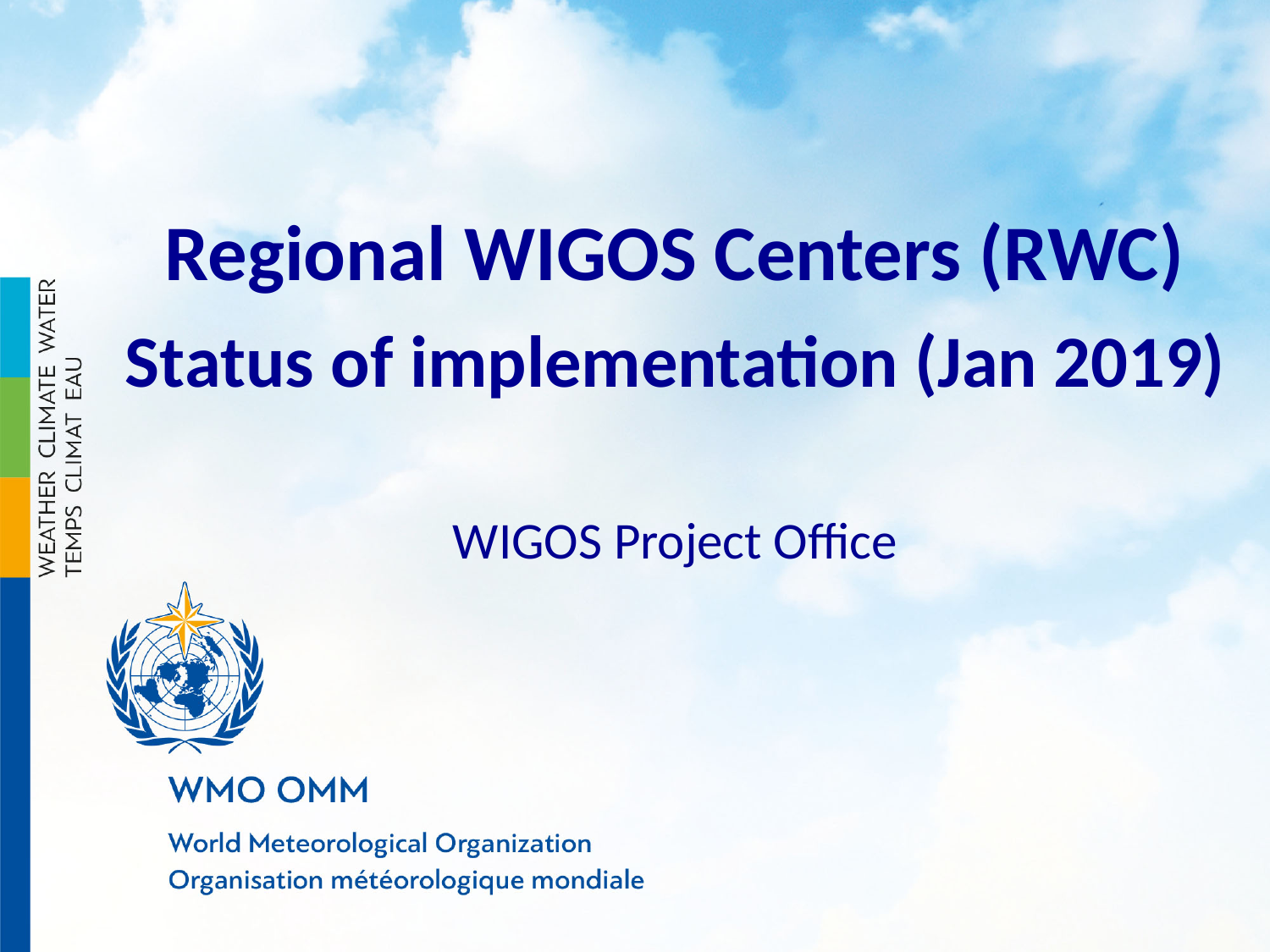

Regional WIGOS Centers (RWC)
Status of implementation (Jan 2019)

WIGOS Project Office